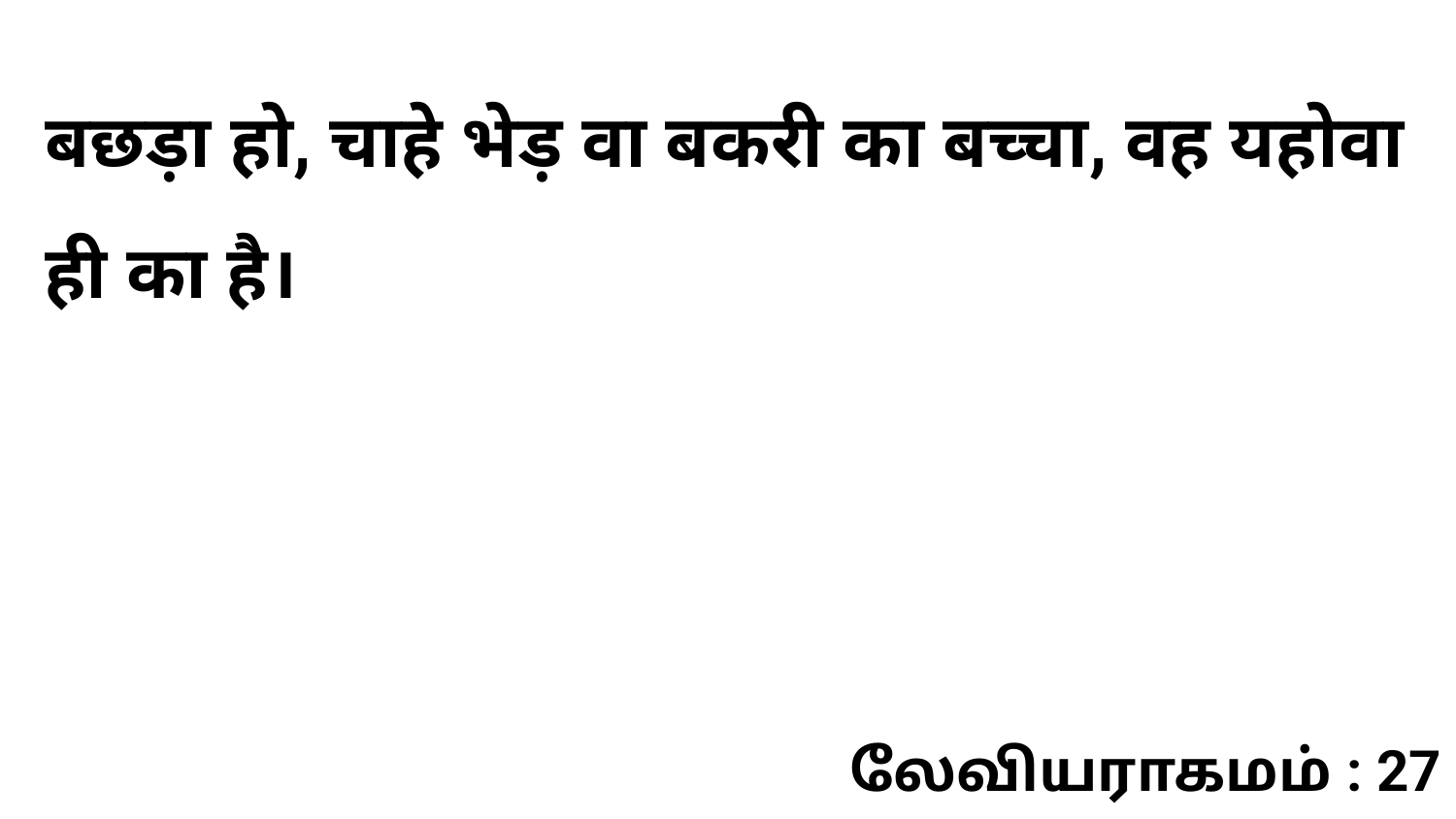

बछड़ा हो, चाहे भेड़ वा बकरी का बच्चा, वह यहोवा ही का है।
லேவியராகமம் : 27